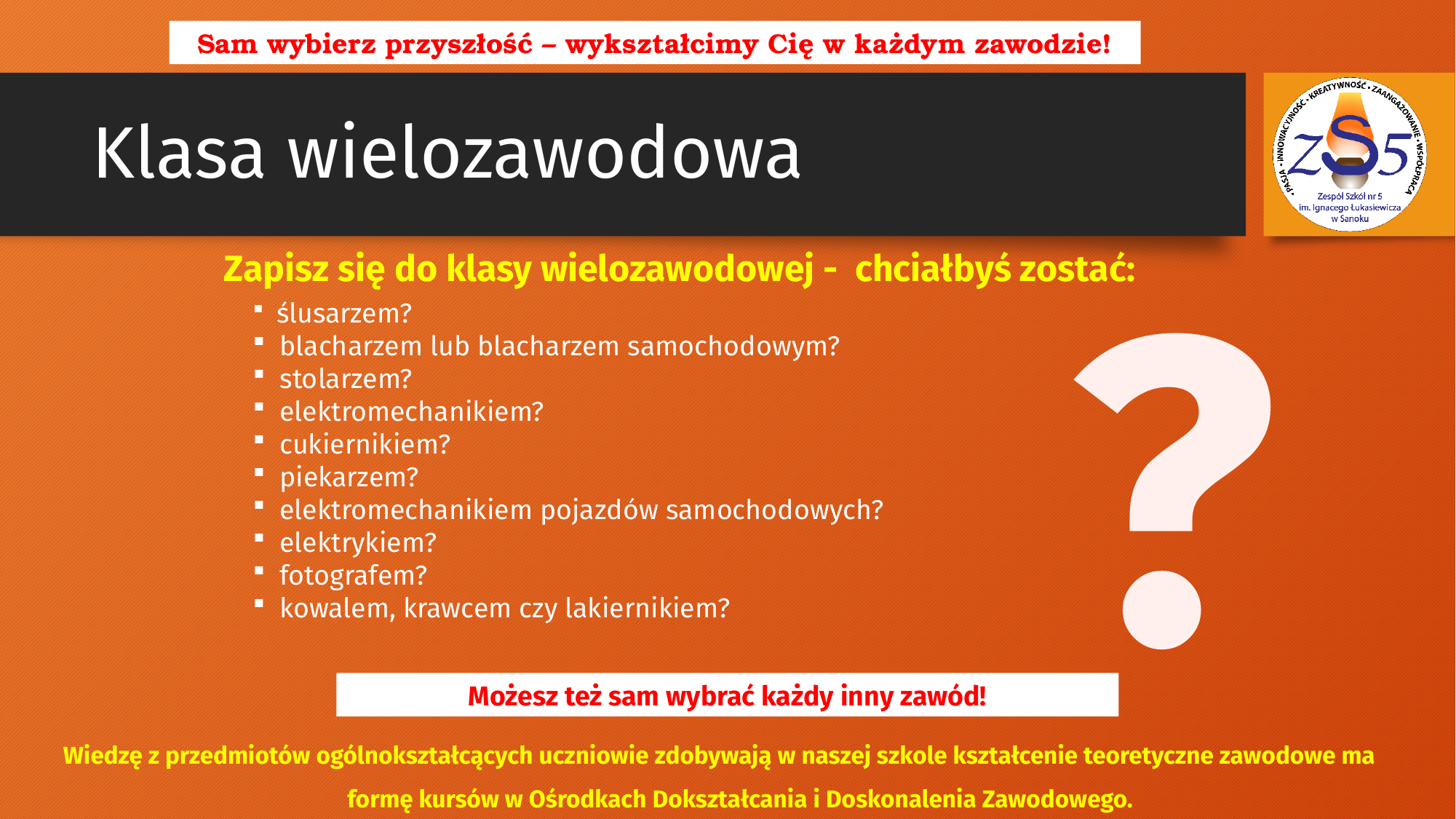

Sam wybierz przyszłość – wykształcimy Cię w każdym zawodzie!
# Klasa wielozawodowa
?
    Zapisz się do klasy wielozawodowej -  chciałbyś zostać:

  ślusarzem?
  blacharzem lub blacharzem samochodowym?
  stolarzem?
  elektromechanikiem?
  cukiernikiem?
  piekarzem?
  elektromechanikiem pojazdów samochodowych?
  elektrykiem?
  fotografem?
  kowalem, krawcem czy lakiernikiem?
Możesz też sam wybrać każdy inny zawód!
Wiedzę z przedmiotów ogólnokształcących uczniowie zdobywają w naszej szkole kształcenie teoretyczne zawodowe ma formę kursów w Ośrodkach Dokształcania i Doskonalenia Zawodowego.